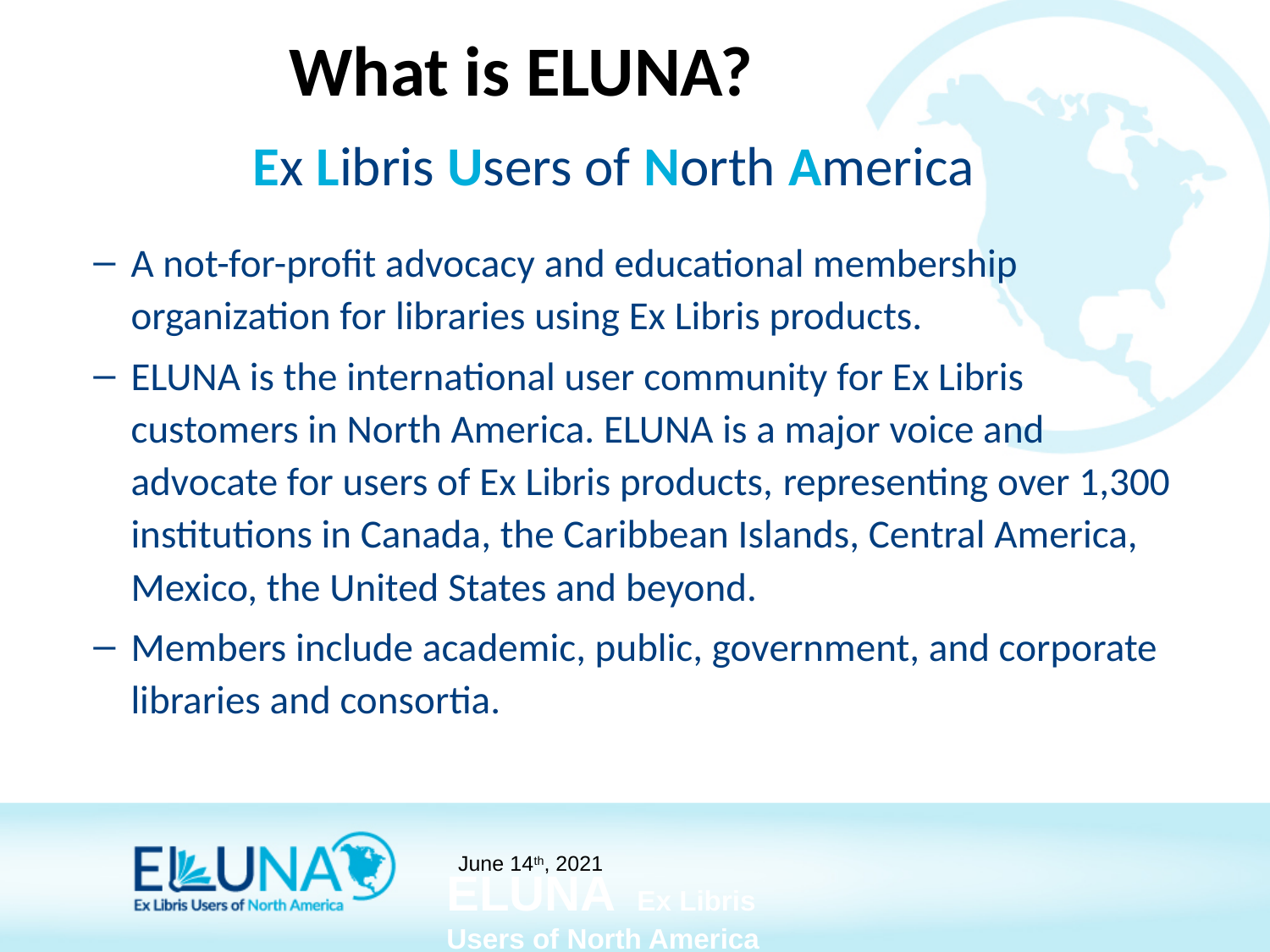

What is ELUNA?
Ex Libris Users of North America

A not-for-profit advocacy and educational membership organization for libraries using Ex Libris products.
ELUNA is the international user community for Ex Libris customers in North America. ELUNA is a major voice and advocate for users of Ex Libris products, representing over 1,300 institutions in Canada, the Caribbean Islands, Central America, Mexico, the United States and beyond.
Members include academic, public, government, and corporate libraries and consortia.
June 14th, 2021
ELUNA   Ex Libris Users of North America